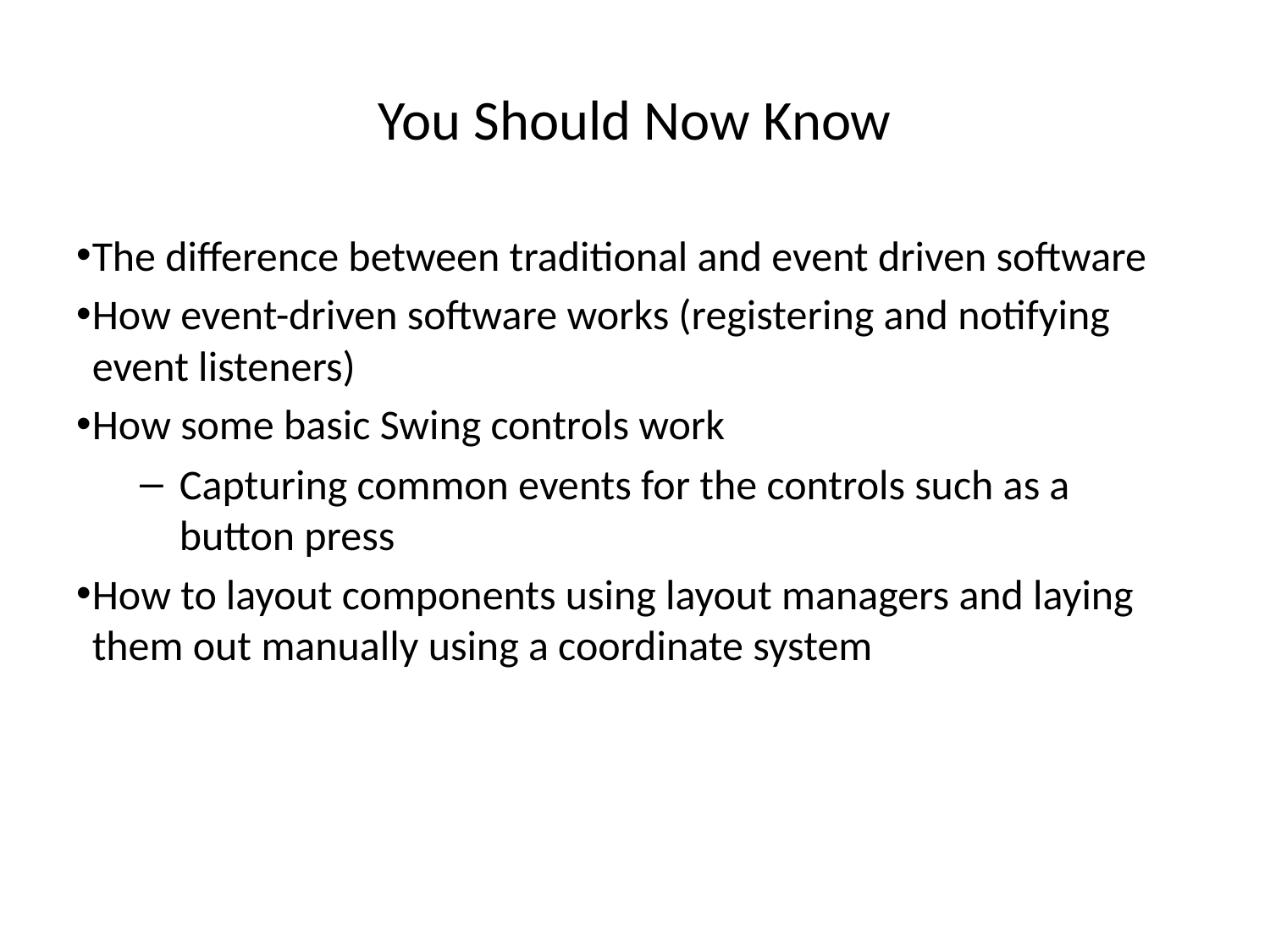

You Should Now Know
The difference between traditional and event driven software
How event-driven software works (registering and notifying event listeners)
How some basic Swing controls work
Capturing common events for the controls such as a button press
How to layout components using layout managers and laying them out manually using a coordinate system